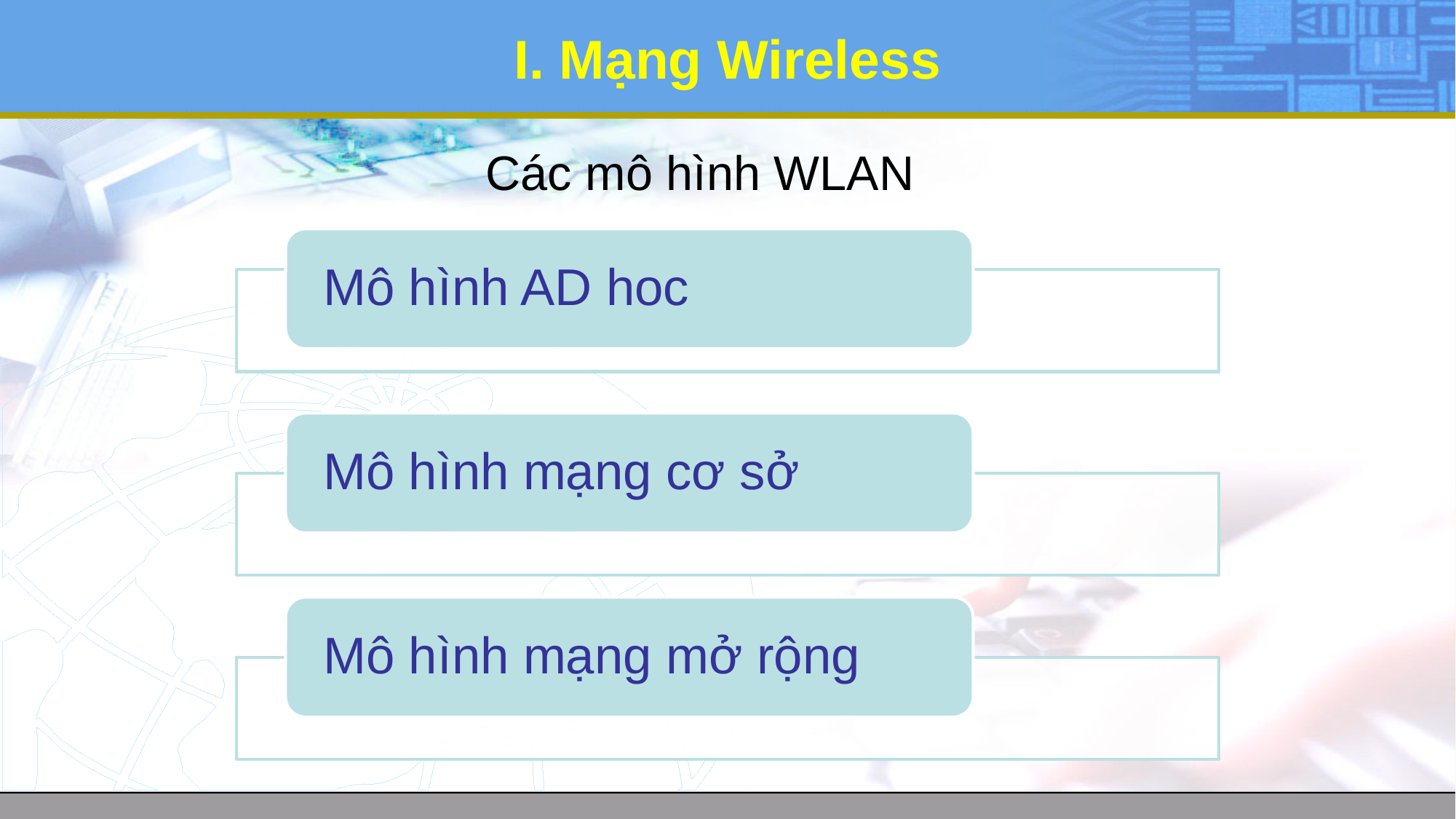

# I. Mạng Wireless
Các mô hình WLAN
Mô hình AD hoc
Mô hình mạng cơ sở
Mô hình mạng mở rộng